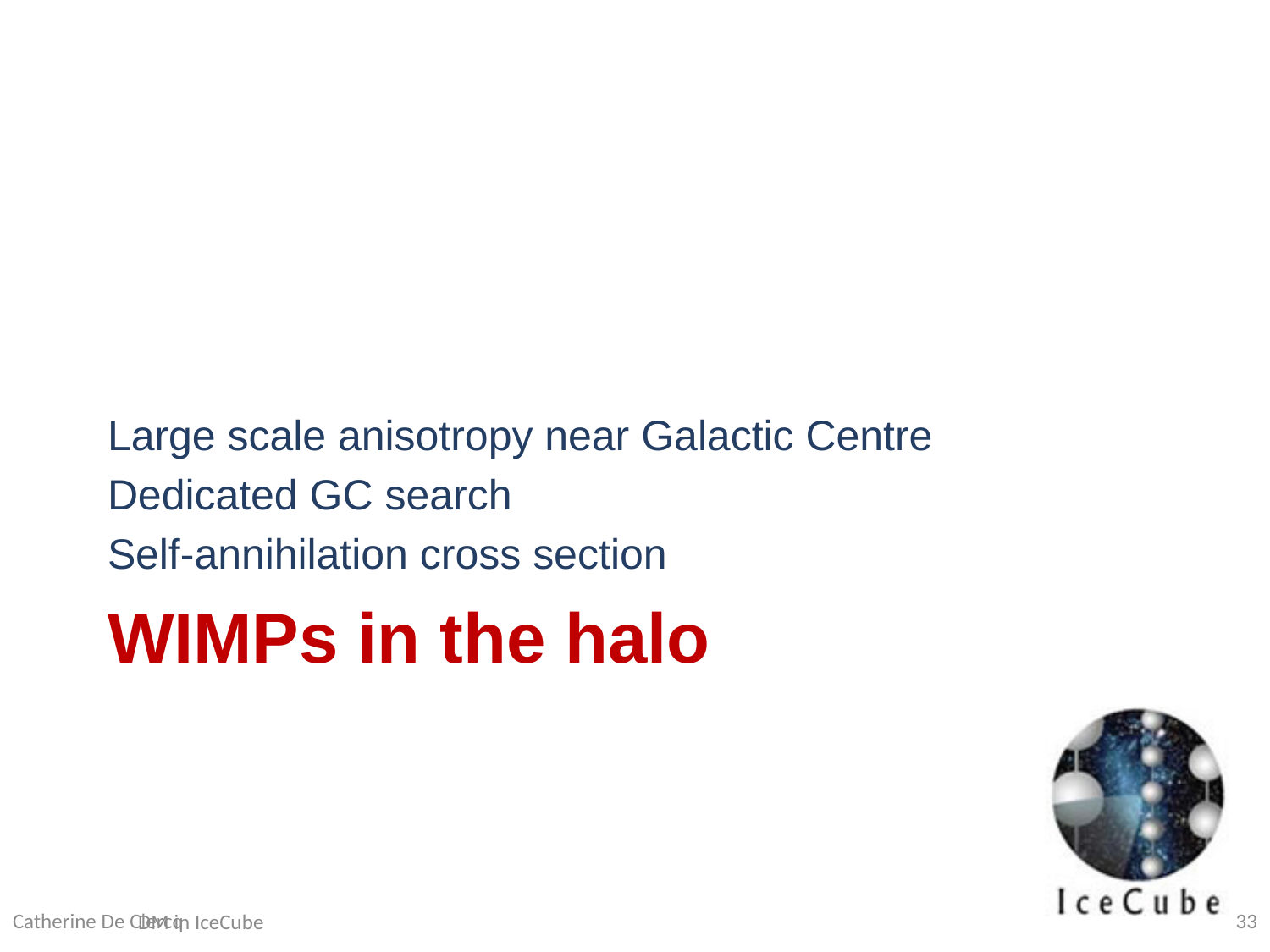

Large scale anisotropy near Galactic Centre
Dedicated GC search
Self-annihilation cross section
# WIMPs in the halo
Catherine De Clercq
33
DM in IceCube